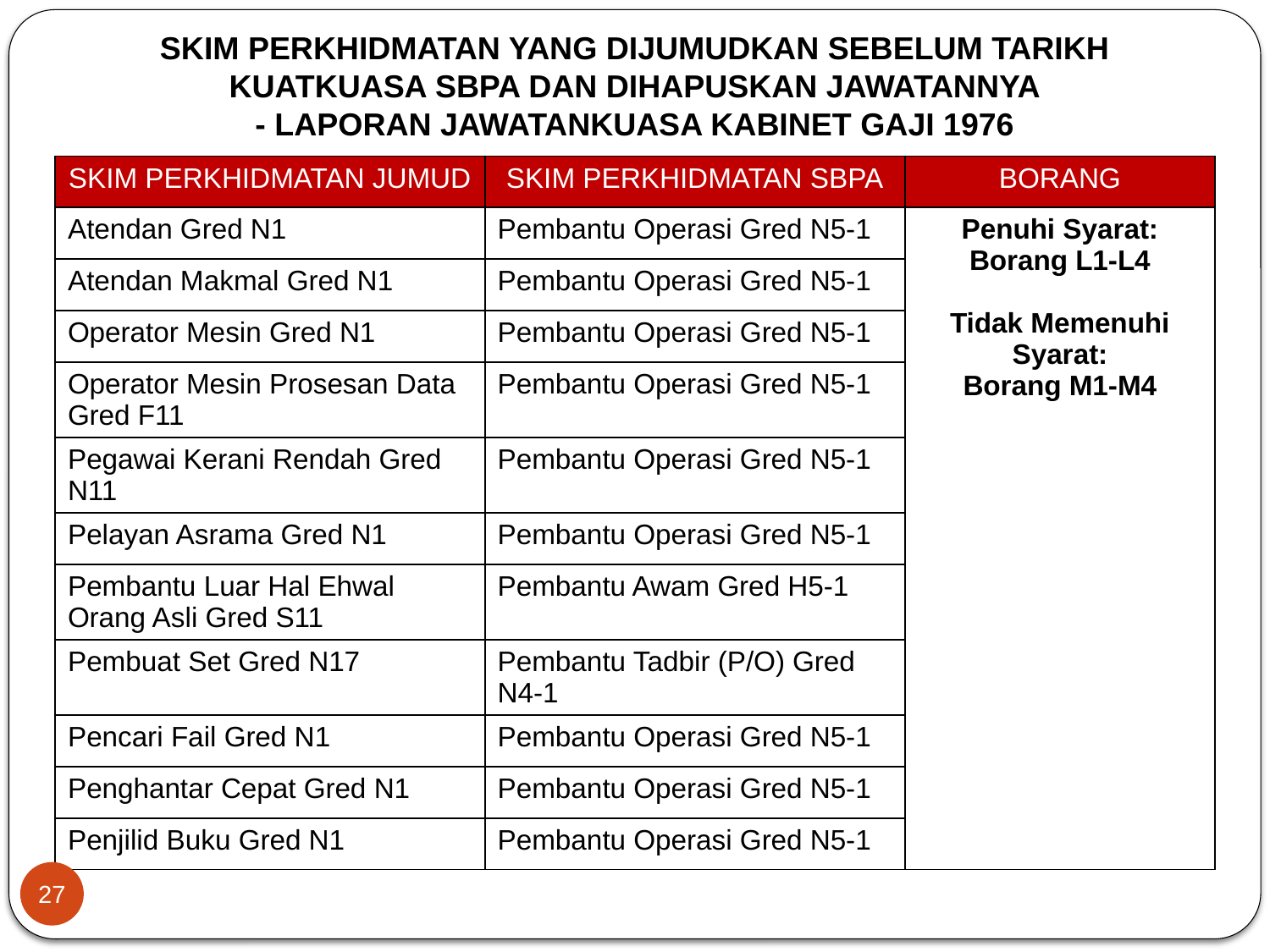

# SKIM PERKHIDMATAN YANG DIJUMUDKAN SEBELUM TARIKH KUATKUASA SBPA DAN DIHAPUSKAN JAWATANNYA - LAPORAN JAWATANKUASA KABINET GAJI 1976
| SKIM PERKHIDMATAN JUMUD | SKIM PERKHIDMATAN SBPA | BORANG |
| --- | --- | --- |
| Atendan Gred N1 | Pembantu Operasi Gred N5-1 | Penuhi Syarat: Borang L1-L4 Tidak Memenuhi Syarat: Borang M1-M4 |
| Atendan Makmal Gred N1 | Pembantu Operasi Gred N5-1 |  |
| Operator Mesin Gred N1 | Pembantu Operasi Gred N5-1 |  |
| Operator Mesin Prosesan Data Gred F11 | Pembantu Operasi Gred N5-1 |  |
| Pegawai Kerani Rendah Gred N11 | Pembantu Operasi Gred N5-1 |  |
| Pelayan Asrama Gred N1 | Pembantu Operasi Gred N5-1 |  |
| Pembantu Luar Hal Ehwal Orang Asli Gred S11 | Pembantu Awam Gred H5-1 |  |
| Pembuat Set Gred N17 | Pembantu Tadbir (P/O) Gred N4-1 |  |
| Pencari Fail Gred N1 | Pembantu Operasi Gred N5-1 |  |
| Penghantar Cepat Gred N1 | Pembantu Operasi Gred N5-1 |  |
| Penjilid Buku Gred N1 | Pembantu Operasi Gred N5-1 |  |
27